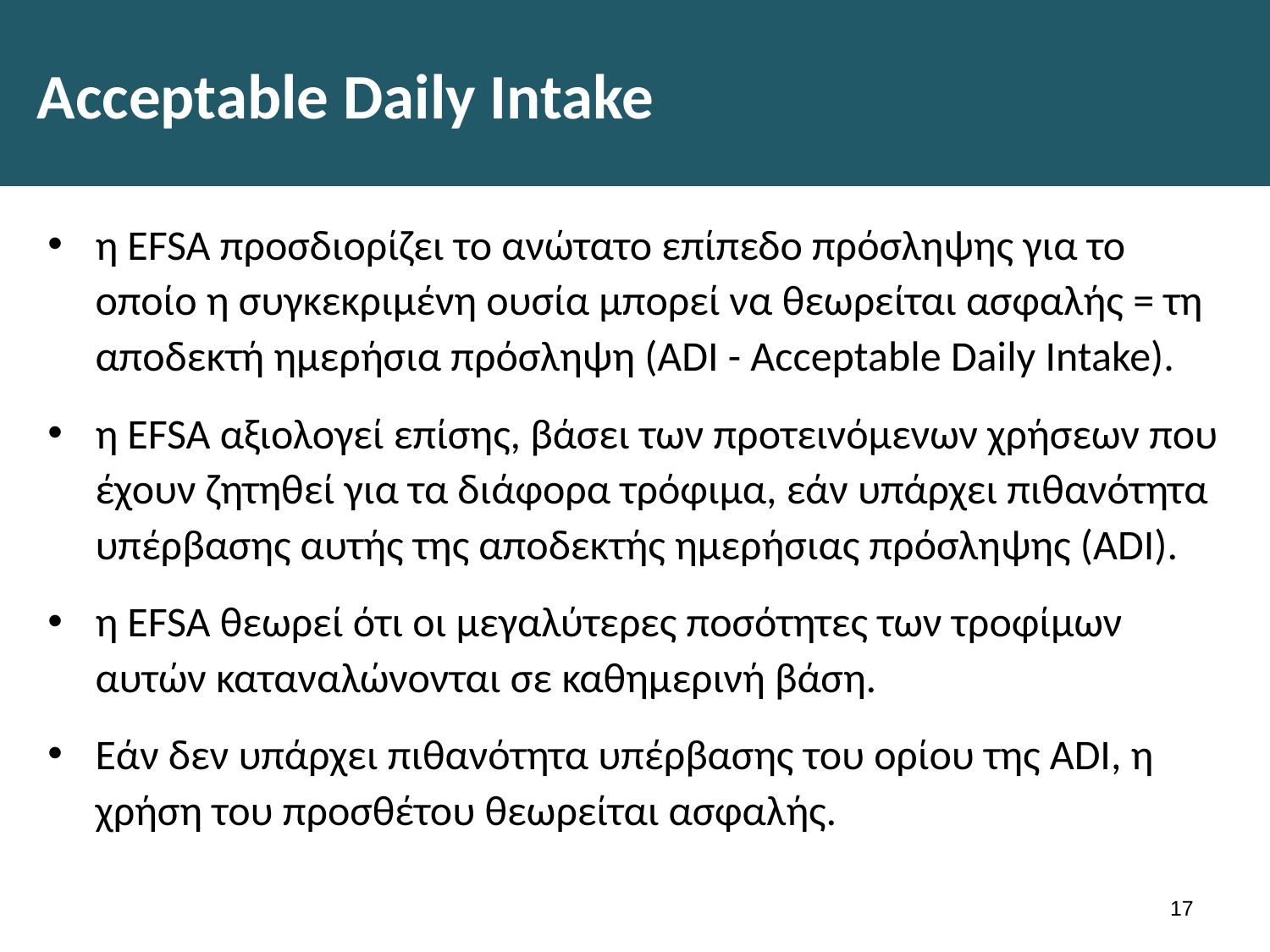

# Acceptable Daily Intake
η EFSA προσδιορίζει το ανώτατο επίπεδο πρόσληψης για το οποίο η συγκεκριμένη ουσία μπορεί να θεωρείται ασφαλής = τη αποδεκτή ημερήσια πρόσληψη (ADI - Acceptable Daily Intake).
η EFSA αξιολογεί επίσης, βάσει των προτεινόμενων χρήσεων που έχουν ζητηθεί για τα διάφορα τρόφιμα, εάν υπάρχει πιθανότητα υπέρβασης αυτής της αποδεκτής ημερήσιας πρόσληψης (ADI).
η EFSA θεωρεί ότι οι μεγαλύτερες ποσότητες των τροφίμων αυτών καταναλώνονται σε καθημερινή βάση.
Εάν δεν υπάρχει πιθανότητα υπέρβασης του ορίου της ADI, η χρήση του προσθέτου θεωρείται ασφαλής.
17